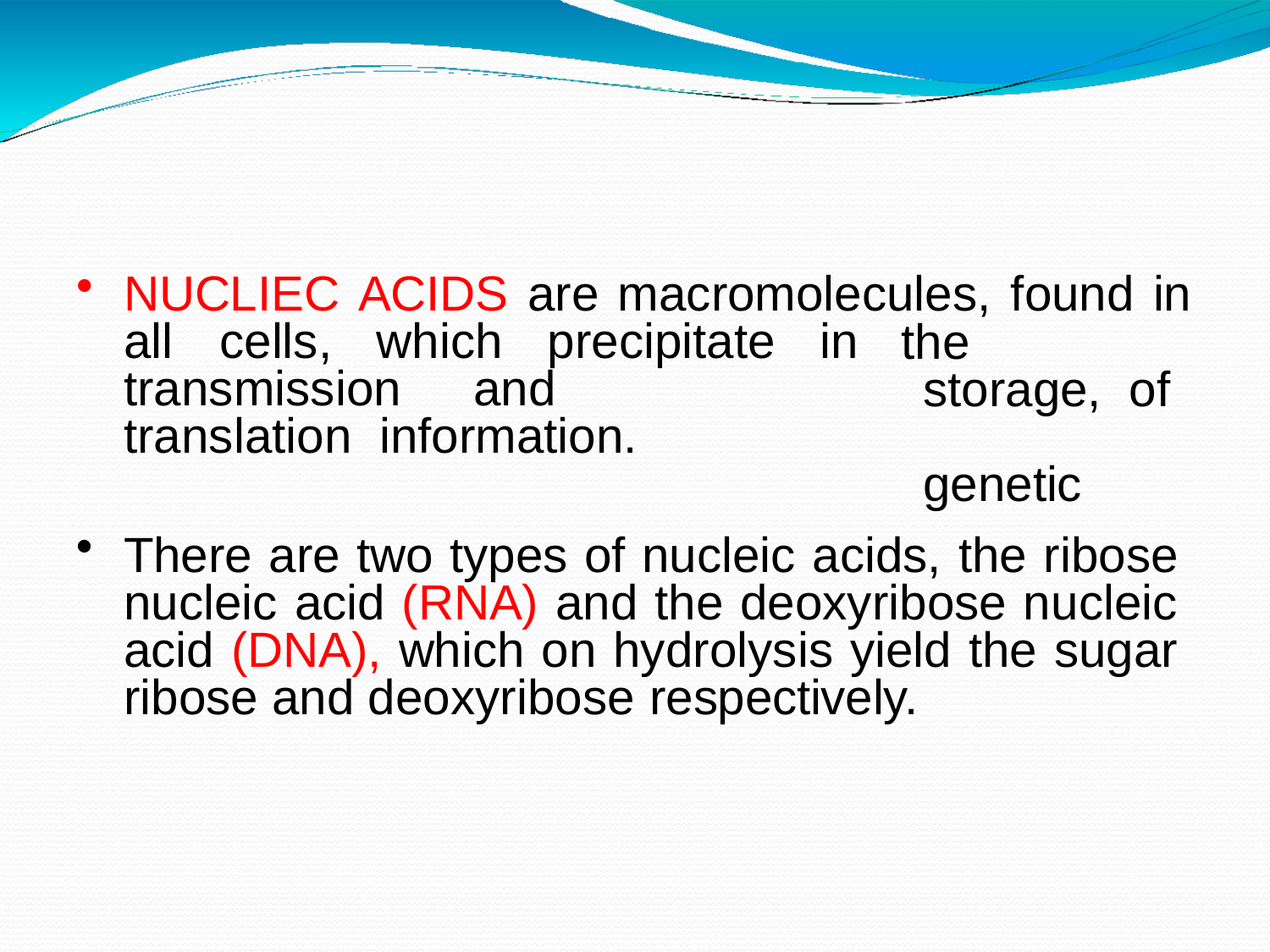

NUCLIEC ACIDS are macromolecules, found in
all	cells,	which	precipitate	in
the	storage,  of		genetic
transmission	and	translation  information.
There are two types of nucleic acids, the ribose  nucleic acid (RNA) and the deoxyribose nucleic  acid (DNA), which on hydrolysis yield the sugar  ribose and deoxyribose respectively.